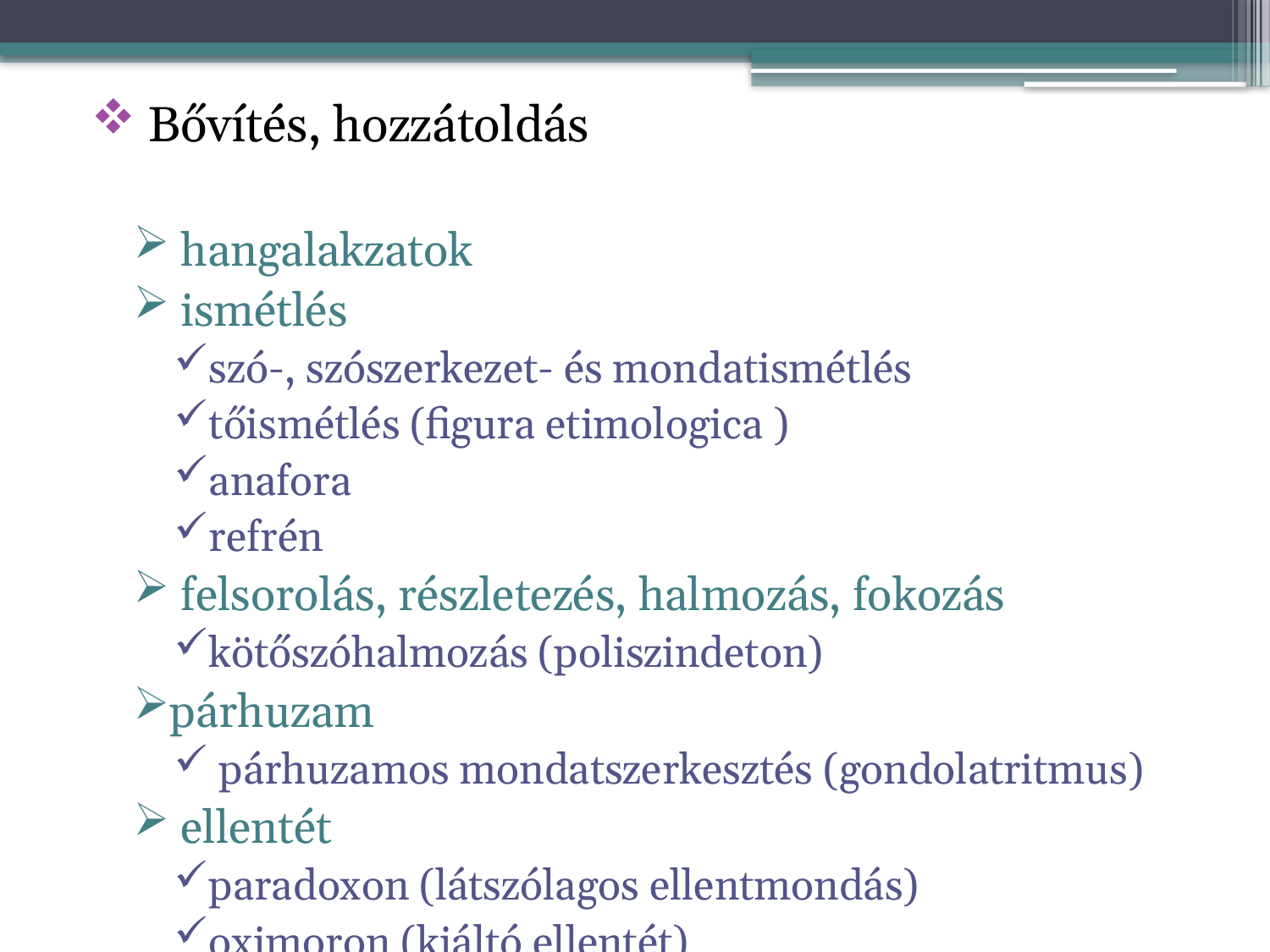

Bővítés, hozzátoldás

 hangalakzatok
 ismétlés
szó-, szószerkezet- és mondatismétlés
tőismétlés (figura etimologica )
anafora
refrén
 felsorolás, részletezés, halmozás, fokozás
kötőszóhalmozás (poliszindeton)
párhuzam
 párhuzamos mondatszerkesztés (gondolatritmus)
 ellentét
paradoxon (látszólagos ellentmondás)
oximoron (kiáltó ellentét)